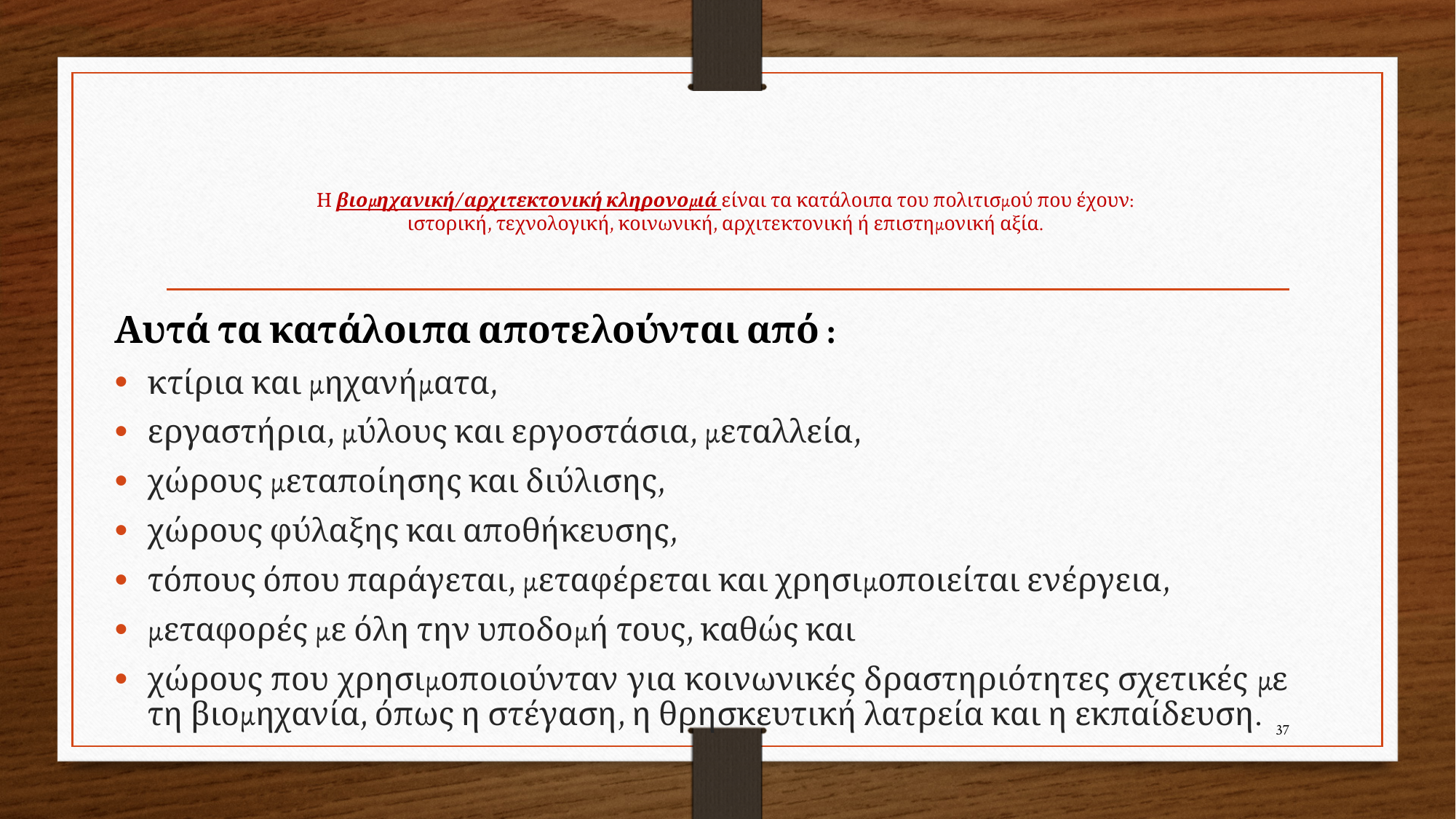

# Η βιομηχανική/αρχιτεκτονική κληρονομιά είναι τα κατάλοιπα του πολιτισμού που έχουν: ιστορική, τεχνολογική, κοινωνική, αρχιτεκτονική ή επιστημονική αξία.
Αυτά τα κατάλοιπα αποτελούνται από :
κτίρια και μηχανήματα,
εργαστήρια, μύλους και εργοστάσια, μεταλλεία,
χώρους μεταποίησης και διύλισης,
χώρους φύλαξης και αποθήκευσης,
τόπους όπου παράγεται, μεταφέρεται και χρησιμοποιείται ενέργεια,
μεταφορές με όλη την υποδομή τους, καθώς και
χώρους που χρησιμοποιούνταν για κοινωνικές δραστηριότητες σχετικές με τη βιομηχανία, όπως η στέγαση, η θρησκευτική λατρεία και η εκπαίδευση.

37